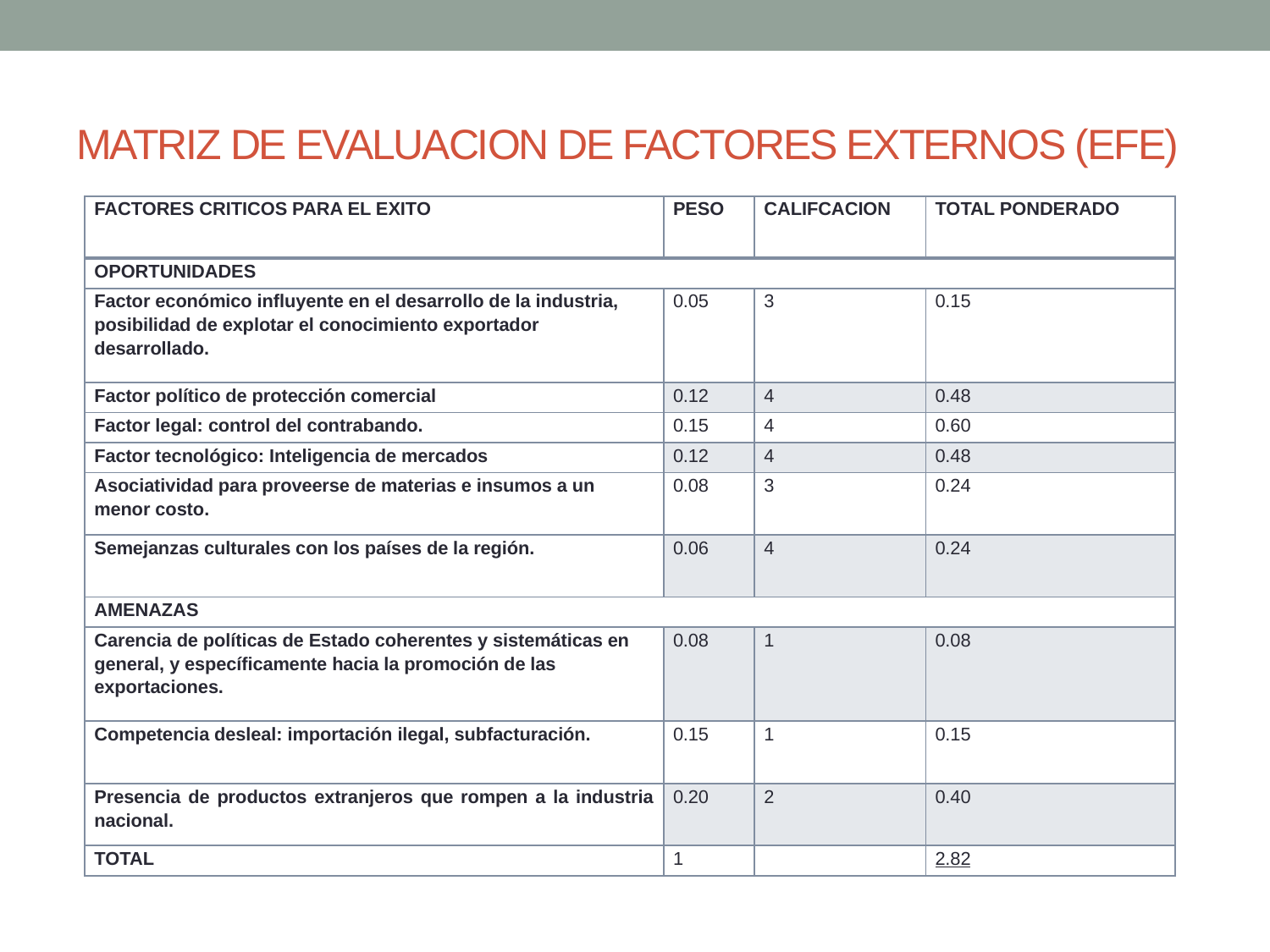

# MATRIZ DE EVALUACION DE FACTORES EXTERNOS (EFE)
| FACTORES CRITICOS PARA EL EXITO | PESO | CALIFCACION | TOTAL PONDERADO |
| --- | --- | --- | --- |
| OPORTUNIDADES |  |  |  |
| Factor económico influyente en el desarrollo de la industria, posibilidad de explotar el conocimiento exportador desarrollado. | 0.05 | 3 | 0.15 |
| Factor político de protección comercial | 0.12 | 4 | 0.48 |
| Factor legal: control del contrabando. | 0.15 | 4 | 0.60 |
| Factor tecnológico: Inteligencia de mercados | 0.12 | 4 | 0.48 |
| Asociatividad para proveerse de materias e insumos a un menor costo. | 0.08 | 3 | 0.24 |
| Semejanzas culturales con los países de la región. | 0.06 | 4 | 0.24 |
| AMENAZAS |  |  |  |
| Carencia de políticas de Estado coherentes y sistemáticas en general, y específicamente hacia la promoción de las exportaciones. | 0.08 | 1 | 0.08 |
| Competencia desleal: importación ilegal, subfacturación. | 0.15 | 1 | 0.15 |
| Presencia de productos extranjeros que rompen a la industria nacional. | 0.20 | 2 | 0.40 |
| TOTAL | 1 |  | 2.82 |